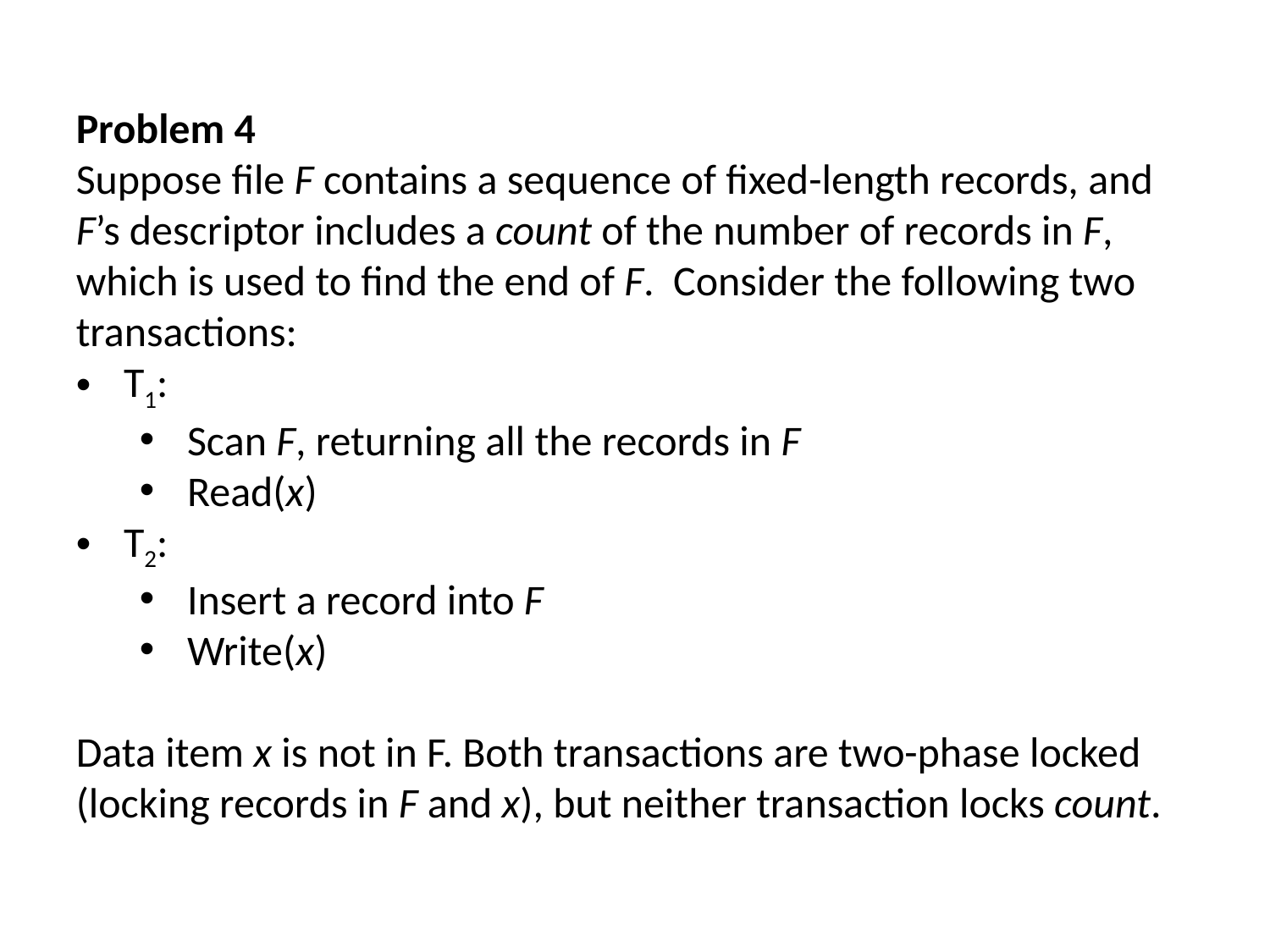

Problem 4
Suppose file F contains a sequence of fixed-length records, and F’s descriptor includes a count of the number of records in F, which is used to find the end of F.  Consider the following two transactions:
T1:
Scan F, returning all the records in F
Read(x)
T2:
Insert a record into F
Write(x)

Data item x is not in F. Both transactions are two-phase locked (locking records in F and x), but neither transaction locks count.